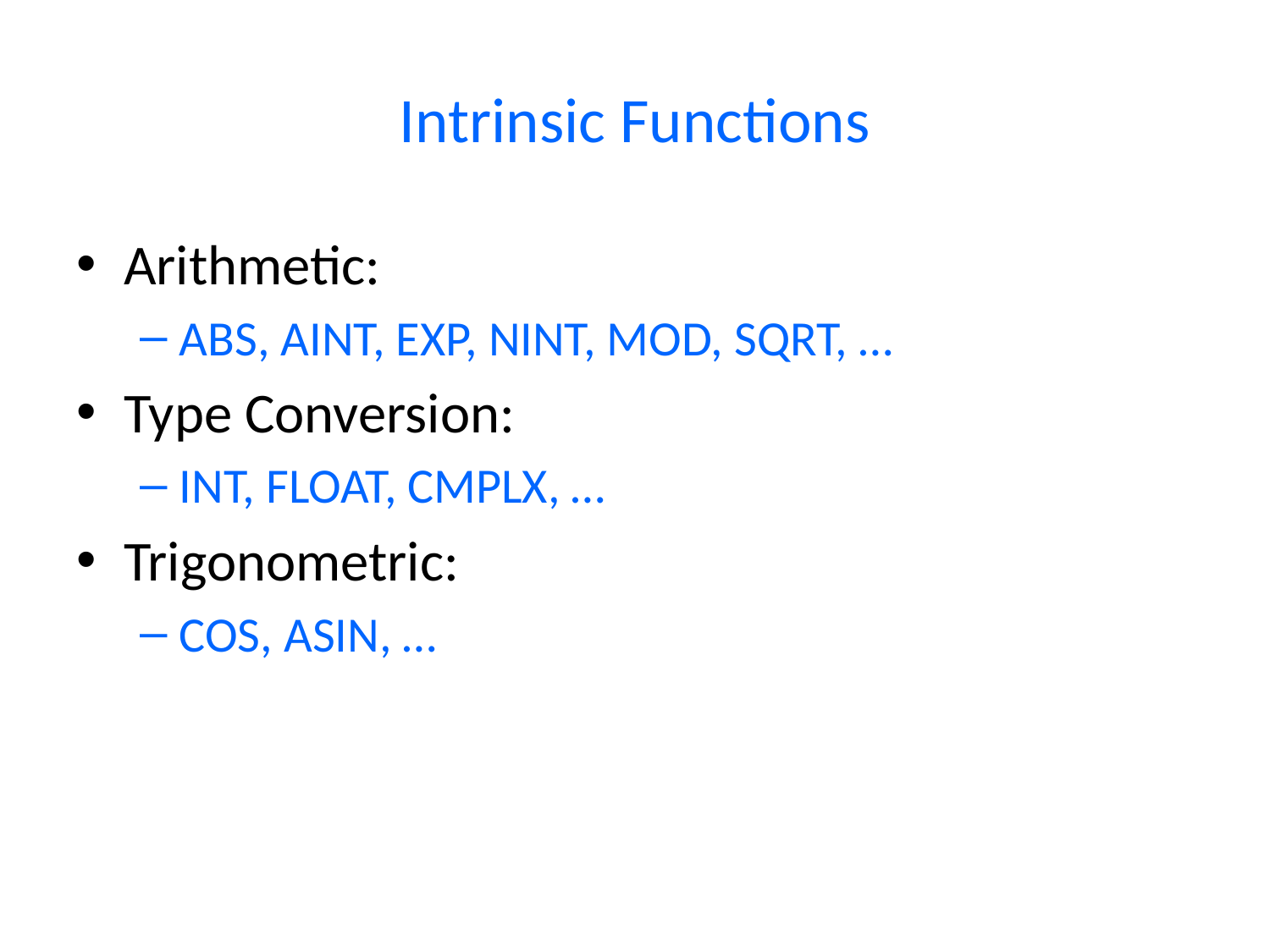

# Intrinsic Functions
Arithmetic:
ABS, AINT, EXP, NINT, MOD, SQRT, …
Type Conversion:
INT, FLOAT, CMPLX, …
Trigonometric:
COS, ASIN, …